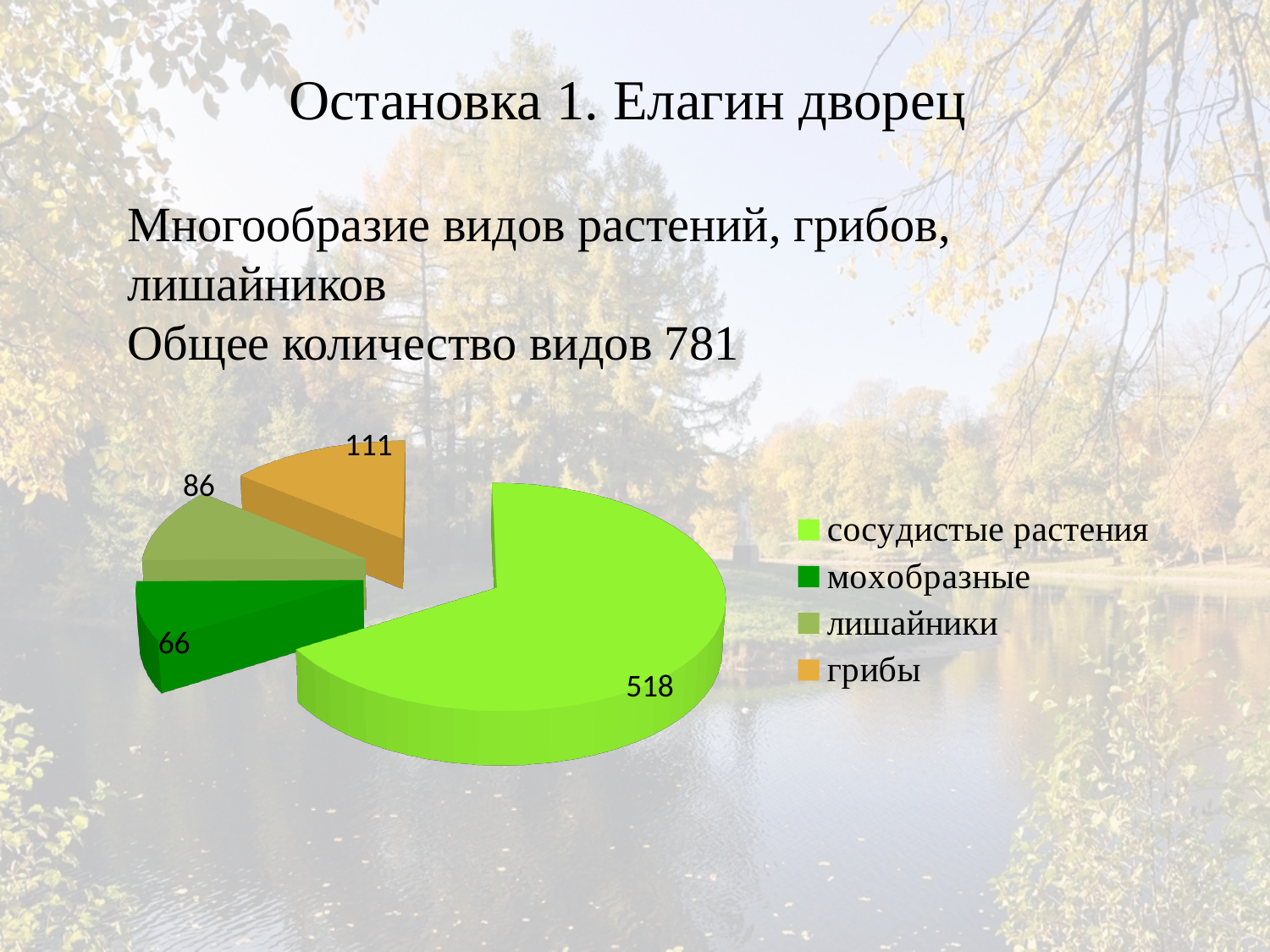

# Остановка 1. Елагин дворец
Многообразие видов растений, грибов, лишайников
Общее количество видов 781

[unsupported chart]